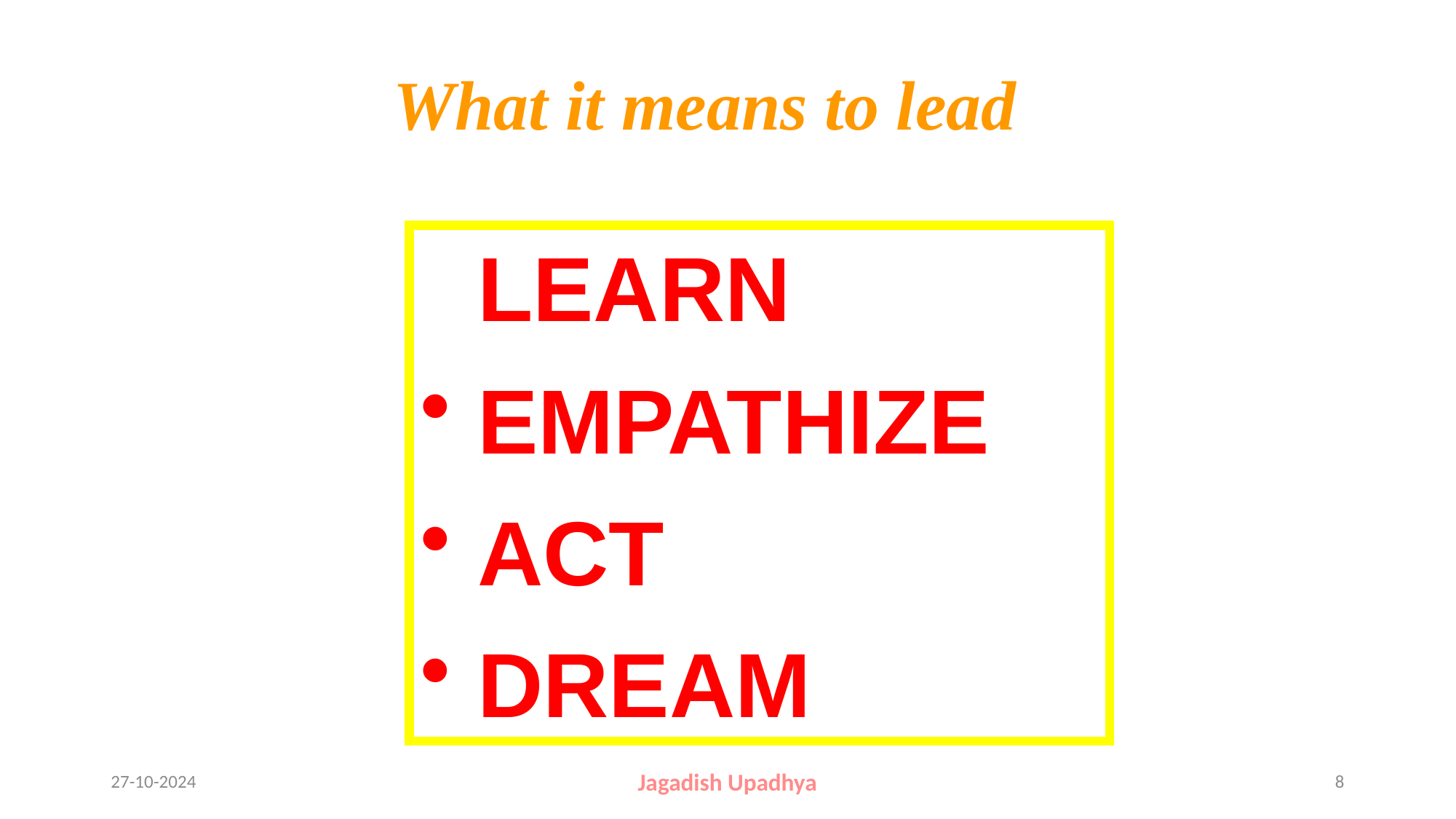

What it means to lead
 LEARN
 EMPATHIZE
 ACT
 DREAM
27-10-2024
Jagadish Upadhya
8